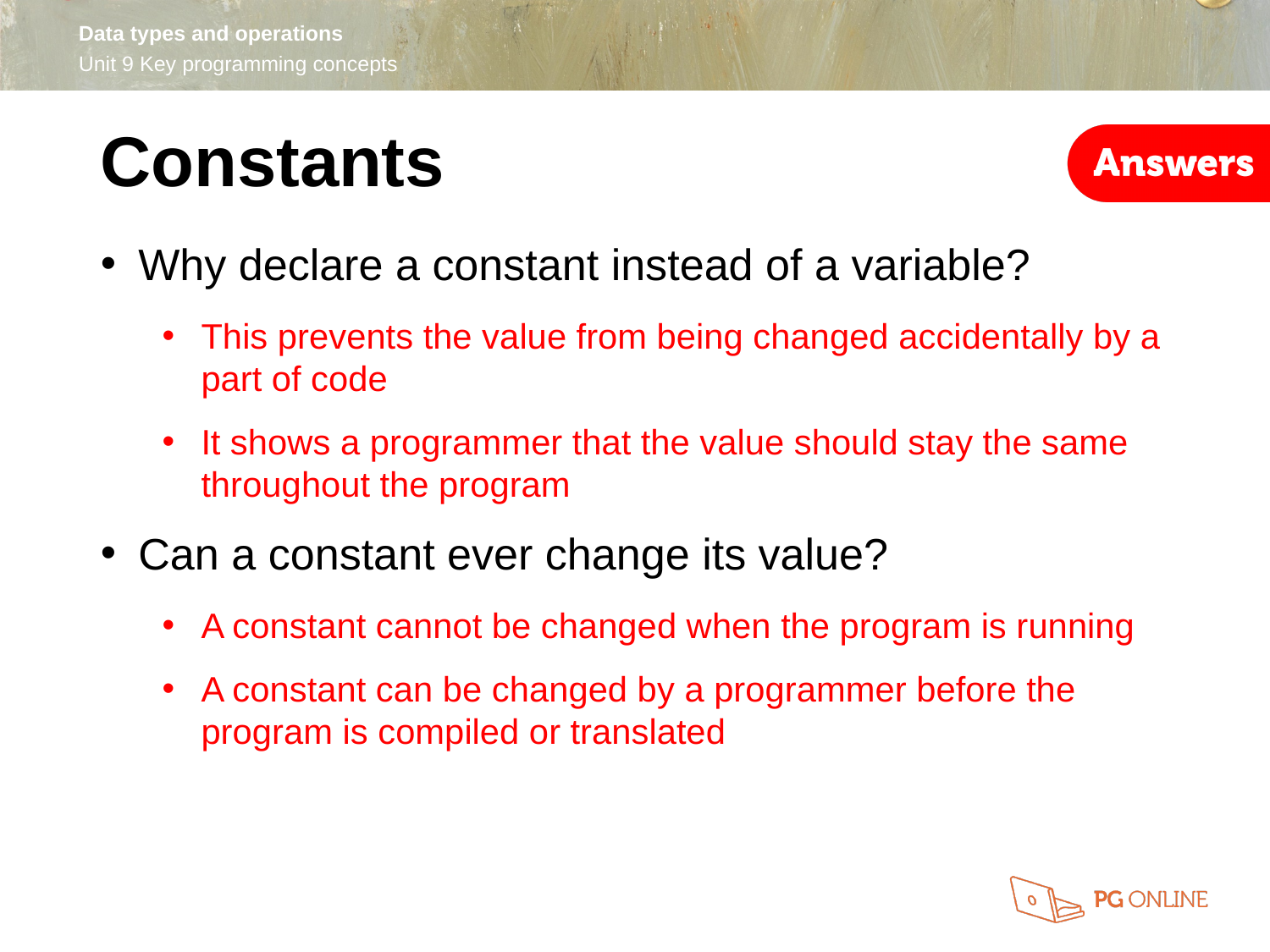

Constants
Why declare a constant instead of a variable?
This prevents the value from being changed accidentally by a part of code
It shows a programmer that the value should stay the same throughout the program
Can a constant ever change its value?
A constant cannot be changed when the program is running
A constant can be changed by a programmer before the program is compiled or translated